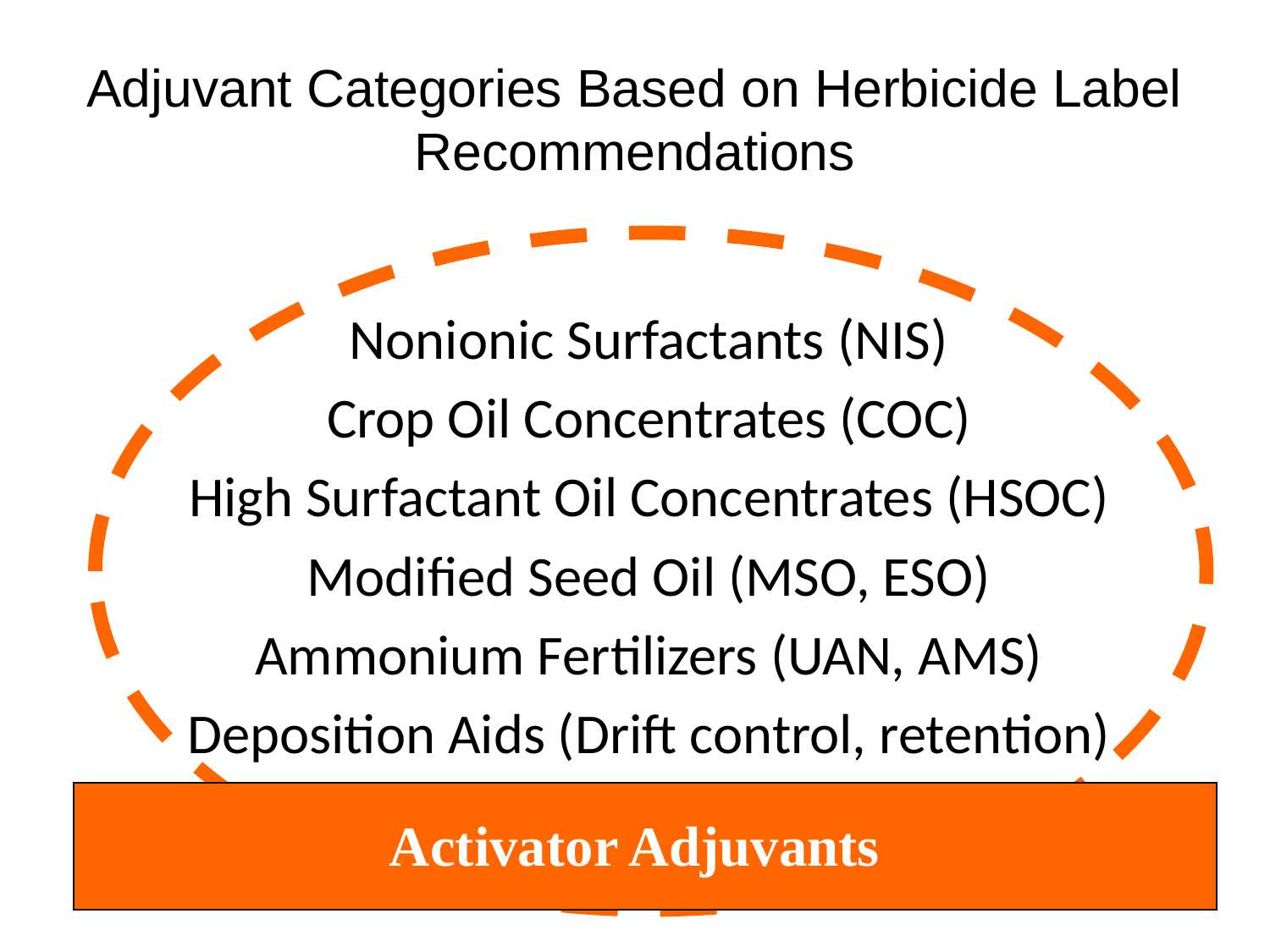

# Adjuvant Categories Based on Herbicide Label Recommendations

Activator Adjuvants
Nonionic Surfactants (NIS)
Crop Oil Concentrates (COC)
High Surfactant Oil Concentrates (HSOC)
Modified Seed Oil (MSO, ESO)
Ammonium Fertilizers (UAN, AMS)
Deposition Aids (Drift control, retention)